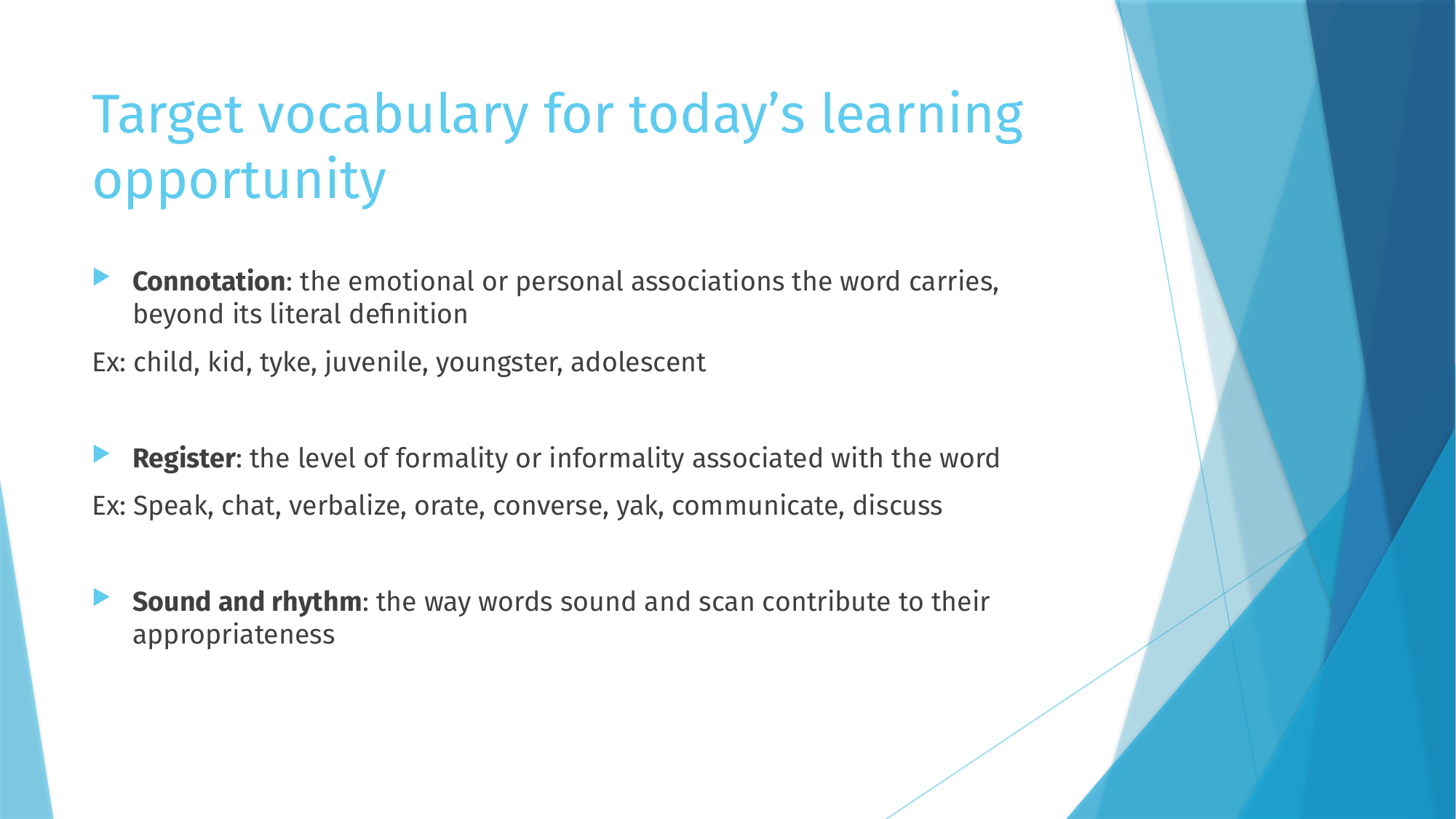

# Target vocabulary for today’s learning opportunity
Connotation: the emotional or personal associations the word carries, beyond its literal definition
Ex: child, kid, tyke, juvenile, youngster, adolescent

Register: the level of formality or informality associated with the word
Ex: Speak, chat, verbalize, orate, converse, yak, communicate, discuss

Sound and rhythm: the way words sound and scan contribute to their appropriateness